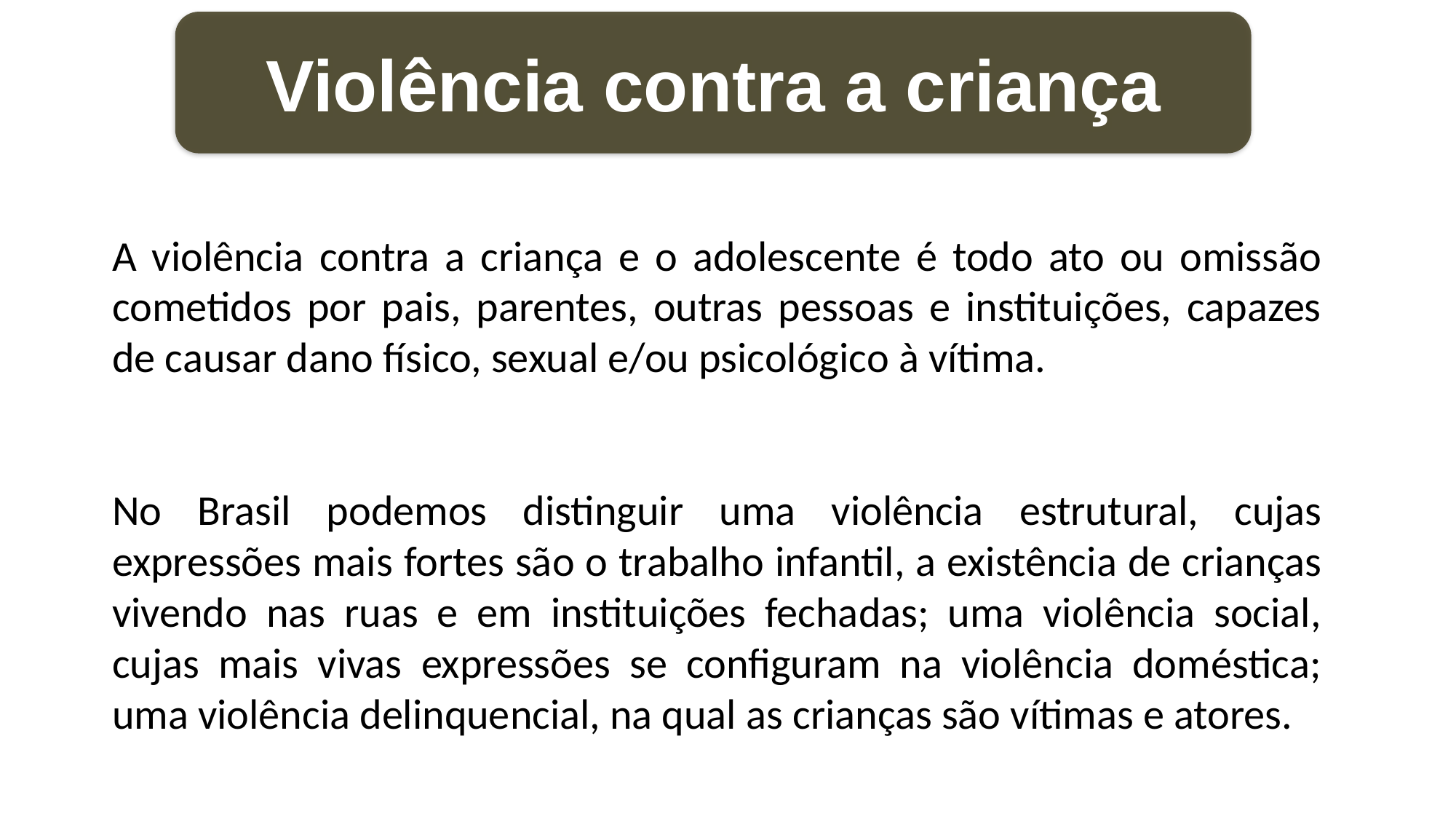

Violência contra a criança
A violência contra a criança e o adolescente é todo ato ou omissão cometidos por pais, parentes, outras pessoas e instituições, capazes de causar dano físico, sexual e/ou psicológico à vítima.

No Brasil podemos distinguir uma violência estrutural, cujas expressões mais fortes são o trabalho infantil, a existência de crianças vivendo nas ruas e em instituições fechadas; uma violência social, cujas mais vivas expressões se configuram na violência doméstica; uma violência delinquencial, na qual as crianças são vítimas e atores.